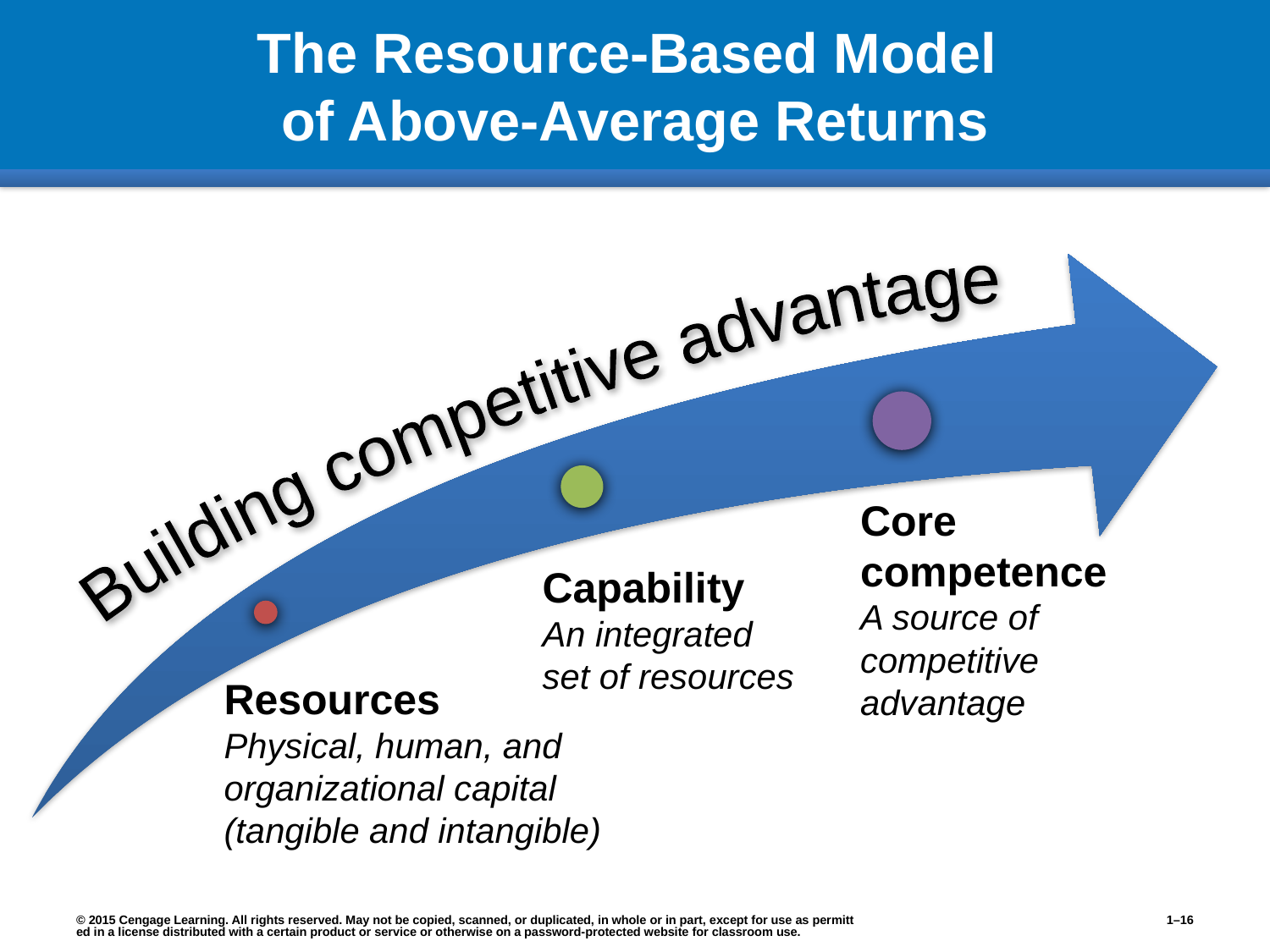

# The Resource-Based Model of Above-Average Returns

Building competitive advantage

Core
competence
A source of competitive advantage
Capability
An integrated set of resources

Resources
Physical, human, and organizational capital
(tangible and intangible)
© 2015 Cengage Learning. All rights reserved. May not be copied, scanned, or duplicated, in whole or in part, except for use as permitted in a license distributed with a certain product or service or otherwise on a password-protected website for classroom use.
1–16